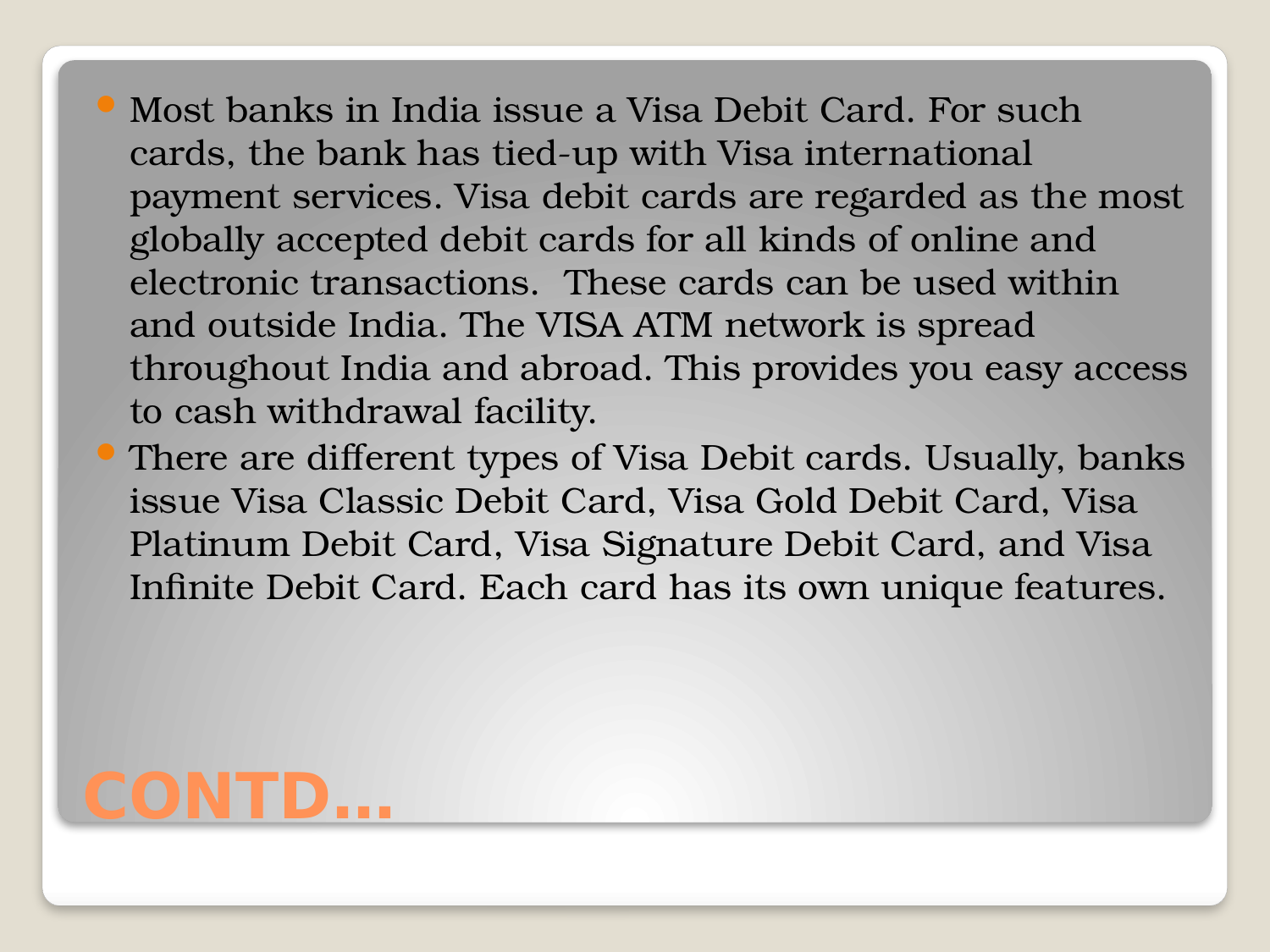

Most banks in India issue a Visa Debit Card. For such cards, the bank has tied-up with Visa international payment services. Visa debit cards are regarded as the most globally accepted debit cards for all kinds of online and electronic transactions.  These cards can be used within and outside India. The VISA ATM network is spread throughout India and abroad. This provides you easy access to cash withdrawal facility.
There are different types of Visa Debit cards. Usually, banks issue Visa Classic Debit Card, Visa Gold Debit Card, Visa Platinum Debit Card, Visa Signature Debit Card, and Visa Infinite Debit Card. Each card has its own unique features.
# CONTD…